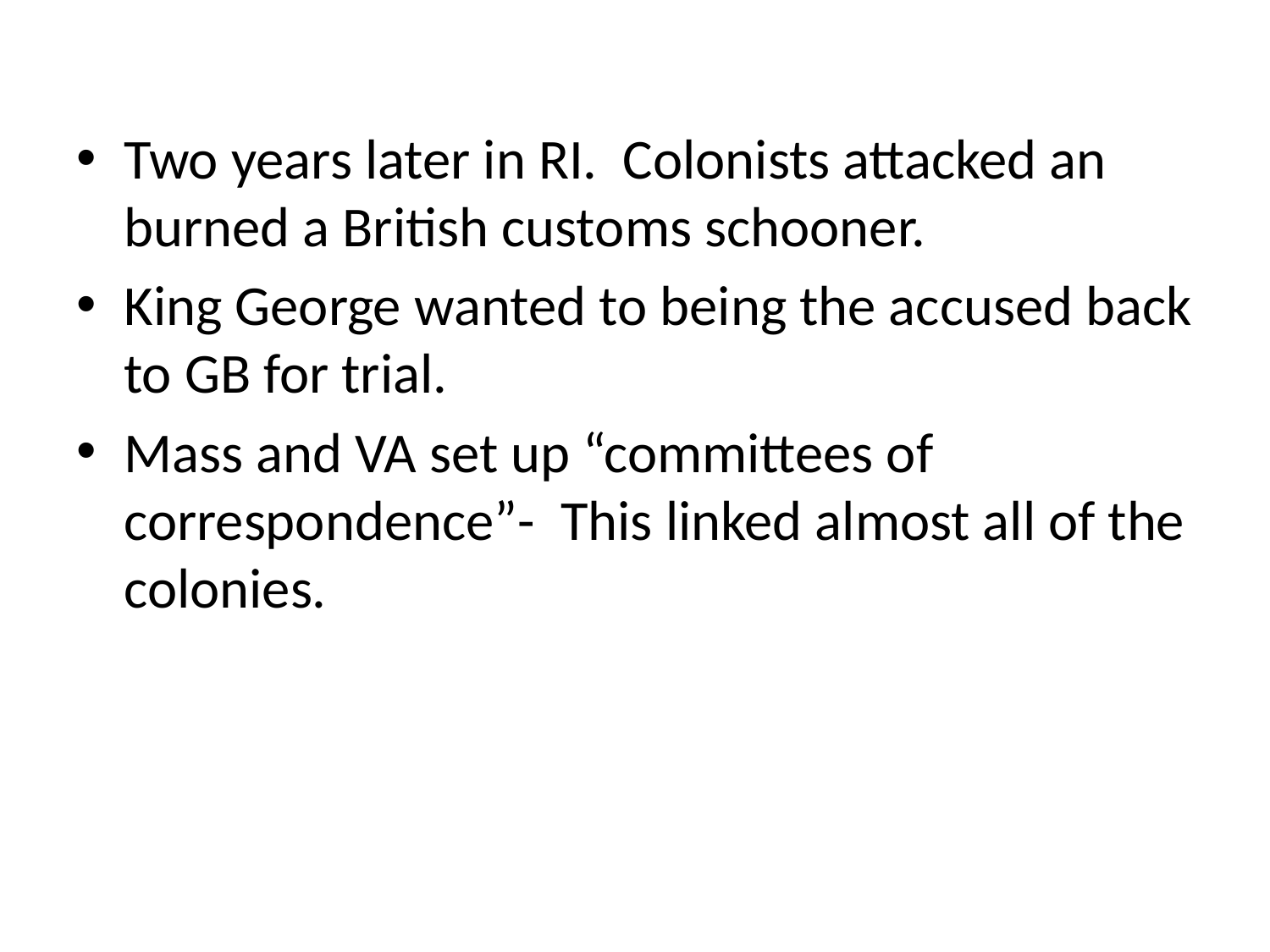

#
Two years later in RI.  Colonists attacked an burned a British customs schooner.
King George wanted to being the accused back to GB for trial.
Mass and VA set up “committees of correspondence”-  This linked almost all of the colonies.